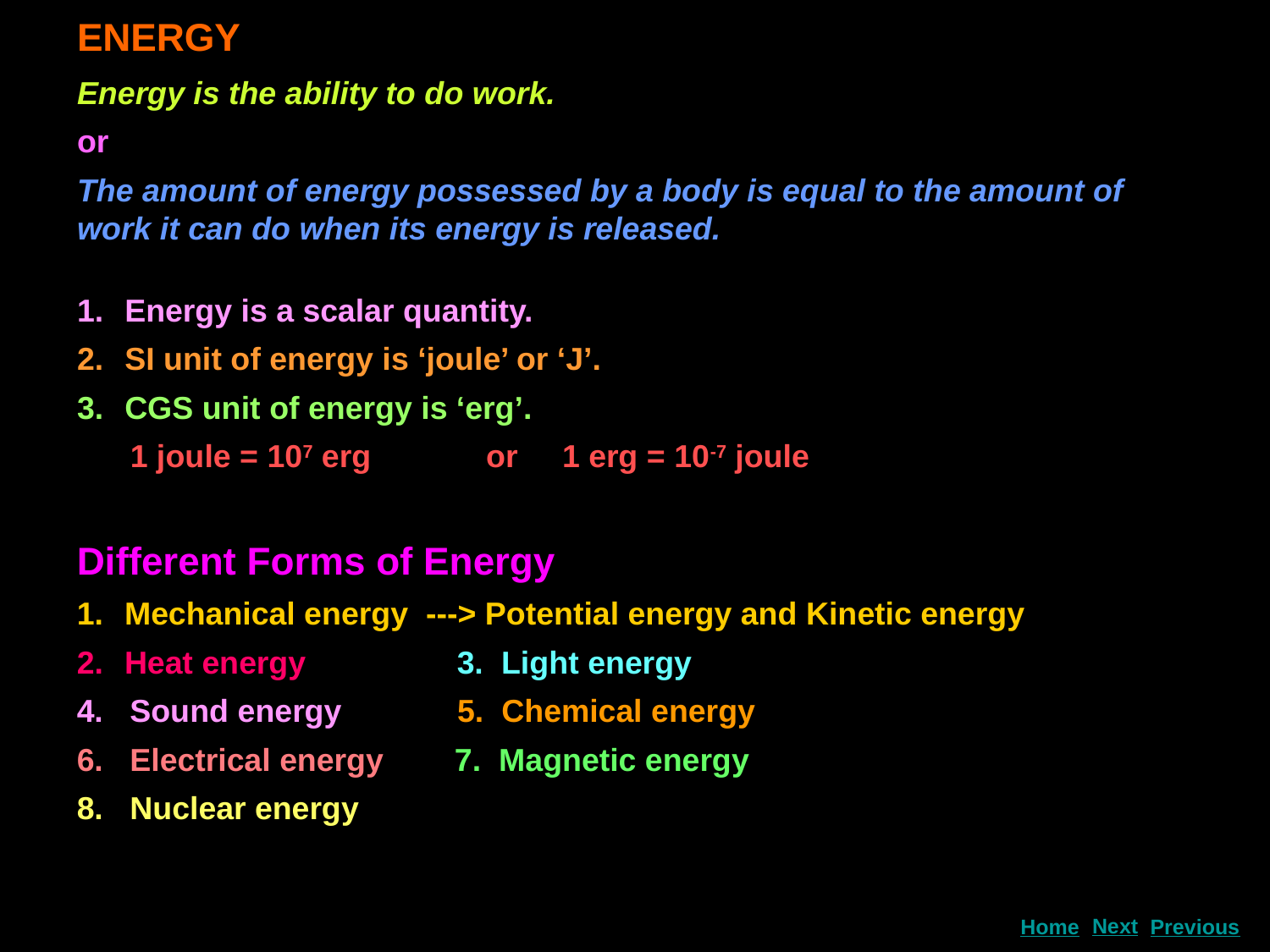

ENERGY
Energy is the ability to do work.
or
The amount of energy possessed by a body is equal to the amount of work it can do when its energy is released.
Energy is a scalar quantity.
SI unit of energy is ‘joule’ or ‘J’.
CGS unit of energy is ‘erg’.
      1 joule = 107 erg             or     1 erg = 10-7 joule
Different Forms of Energy
Mechanical energy  ---> Potential energy and Kinetic energy
Heat energy                 3.  Light energy
4.   Sound energy             5.  Chemical energy
6.   Electrical energy        7.  Magnetic energy
8.   Nuclear energy
Next
Home
Previous